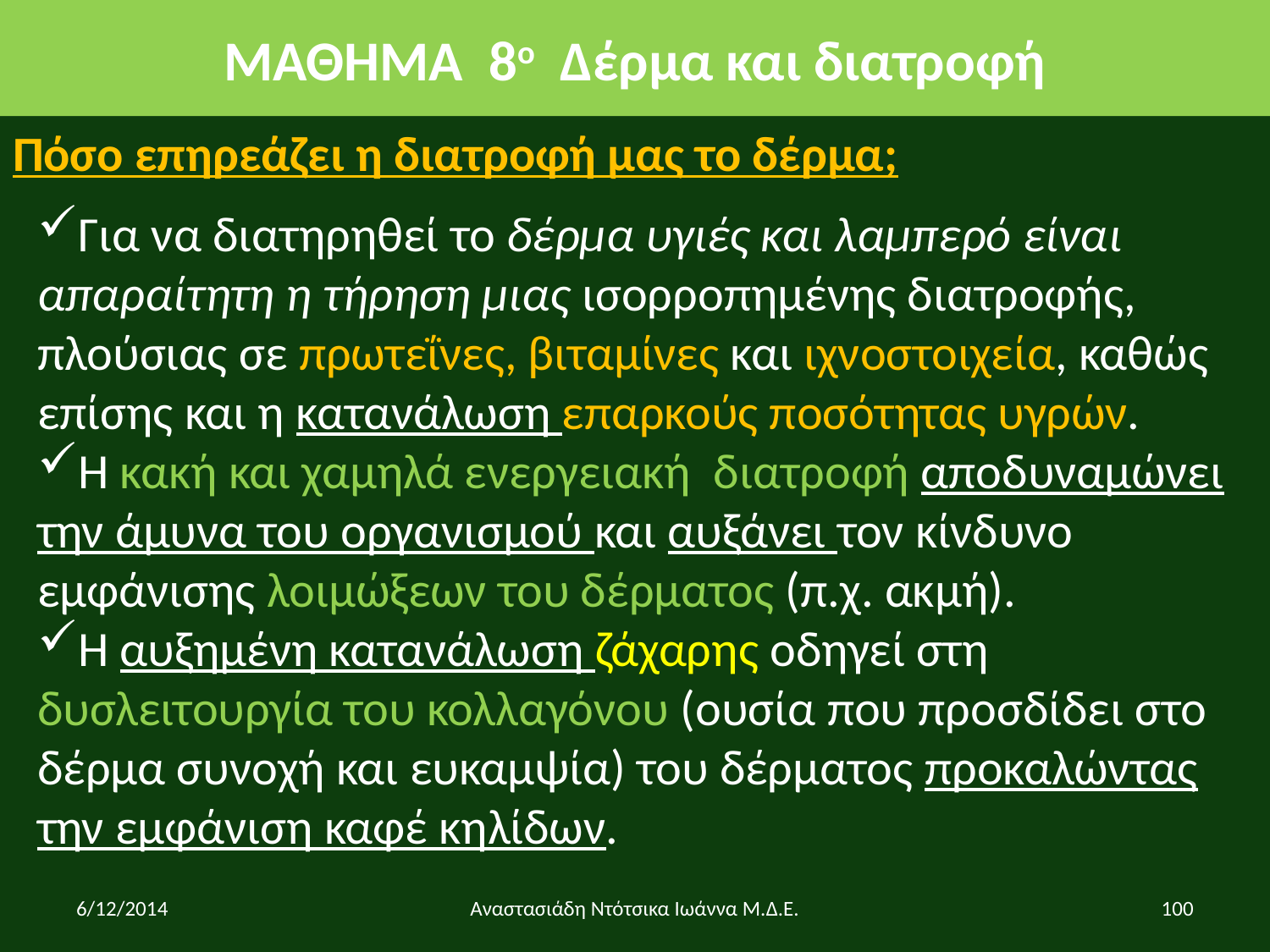

# ΜΑΘΗΜΑ  8ο  Δέρμα και διατροφή
Πόσο επηρεάζει η διατροφή μας το δέρμα;
Για να διατηρηθεί το δέρμα υγιές και λαμπερό είναι απαραίτητη η τήρηση μιας ισορροπημένης διατροφής, πλούσιας σε πρωτεΐνες, βιταμίνες και ιχνοστοιχεία, καθώς επίσης και η κατανάλωση επαρκούς ποσότητας υγρών.
Η κακή και χαμηλά ενεργειακή  διατροφή αποδυναμώνει την άμυνα του οργανισμού και αυξάνει τον κίνδυνο εμφάνισης λοιμώξεων του δέρματος (π.χ. ακμή).
Η αυξημένη κατανάλωση ζάχαρης οδηγεί στη δυσλειτουργία του κολλαγόνου (ουσία που προσδίδει στο δέρμα συνοχή και ευκαμψία) του δέρματος προκαλώντας την εμφάνιση καφέ κηλίδων.

6/12/2014
Αναστασιάδη Ντότσικα Ιωάννα Μ.Δ.Ε.
100